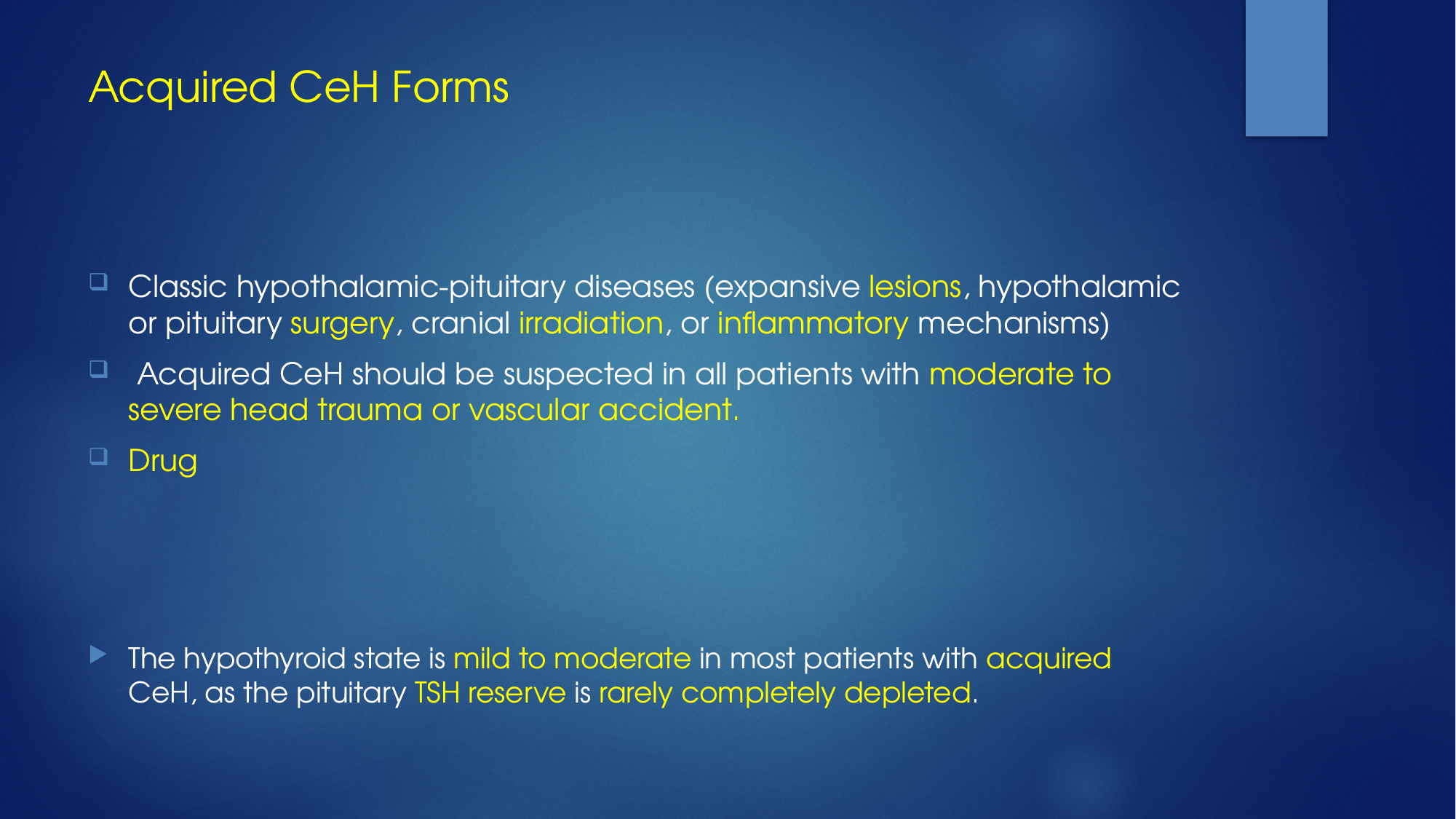

# Acquired CeH Forms

Classic hypothalamic-pituitary diseases (expansive lesions, hypothalamic or pituitary surgery, cranial irradiation, or inflammatory mechanisms)
 Acquired CeH should be suspected in all patients with moderate to severe head trauma or vascular accident.
Drug

The hypothyroid state is mild to moderate in most patients with acquired CeH, as the pituitary TSH reserve is rarely completely depleted.